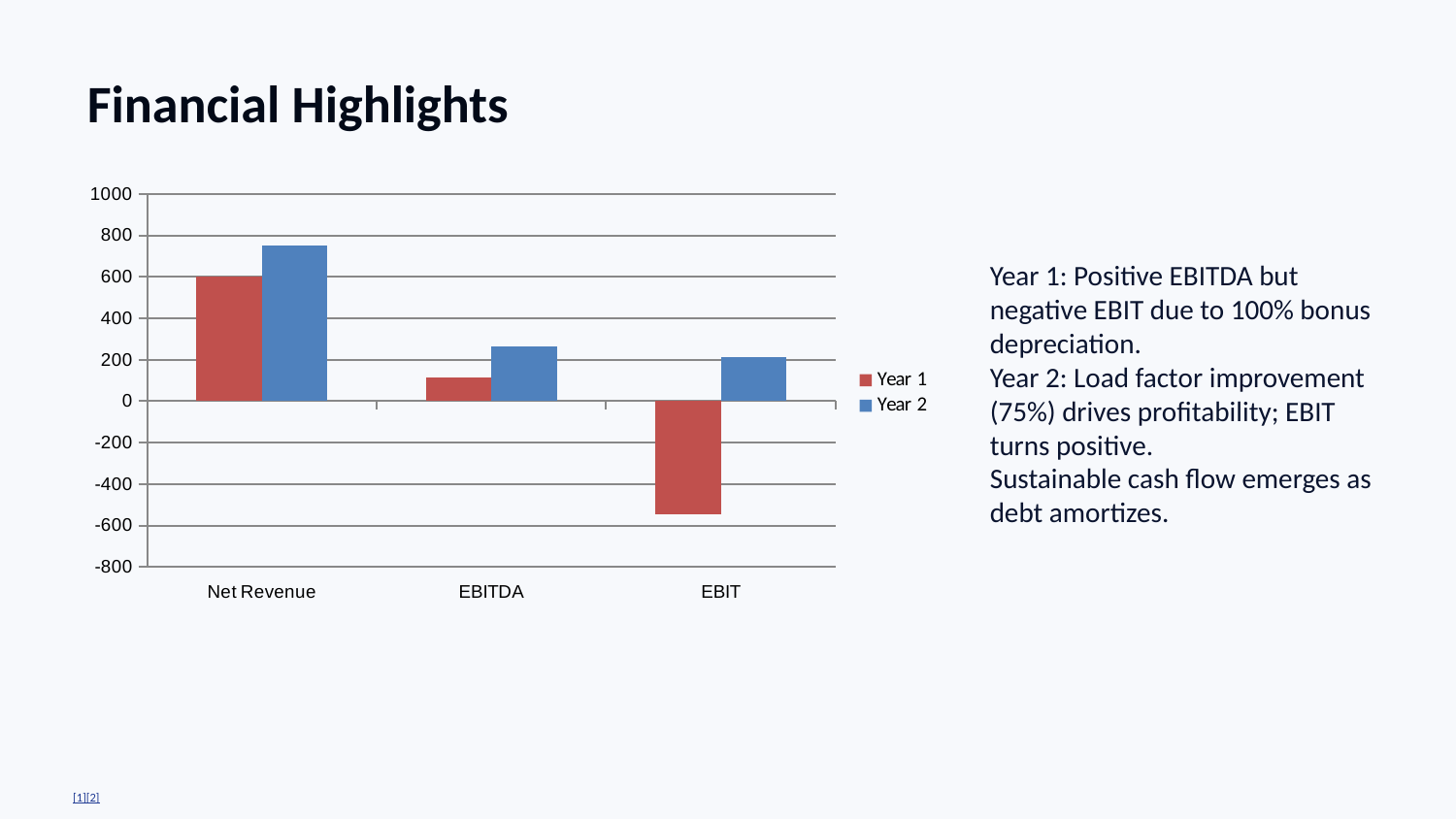

Financial Highlights

### Chart

| Category | Year 1 | Year 2 |
|---|---|---|
| Net Revenue | 600.0 | 750.0 |
| EBITDA | 114.0 | 264.0 |
| EBIT | -546.0 | 214.0 |
Year 1: Positive EBITDA but negative EBIT due to 100% bonus depreciation.
Year 2: Load factor improvement (75%) drives profitability; EBIT turns positive.
Sustainable cash flow emerges as debt amortizes.
[1][2]